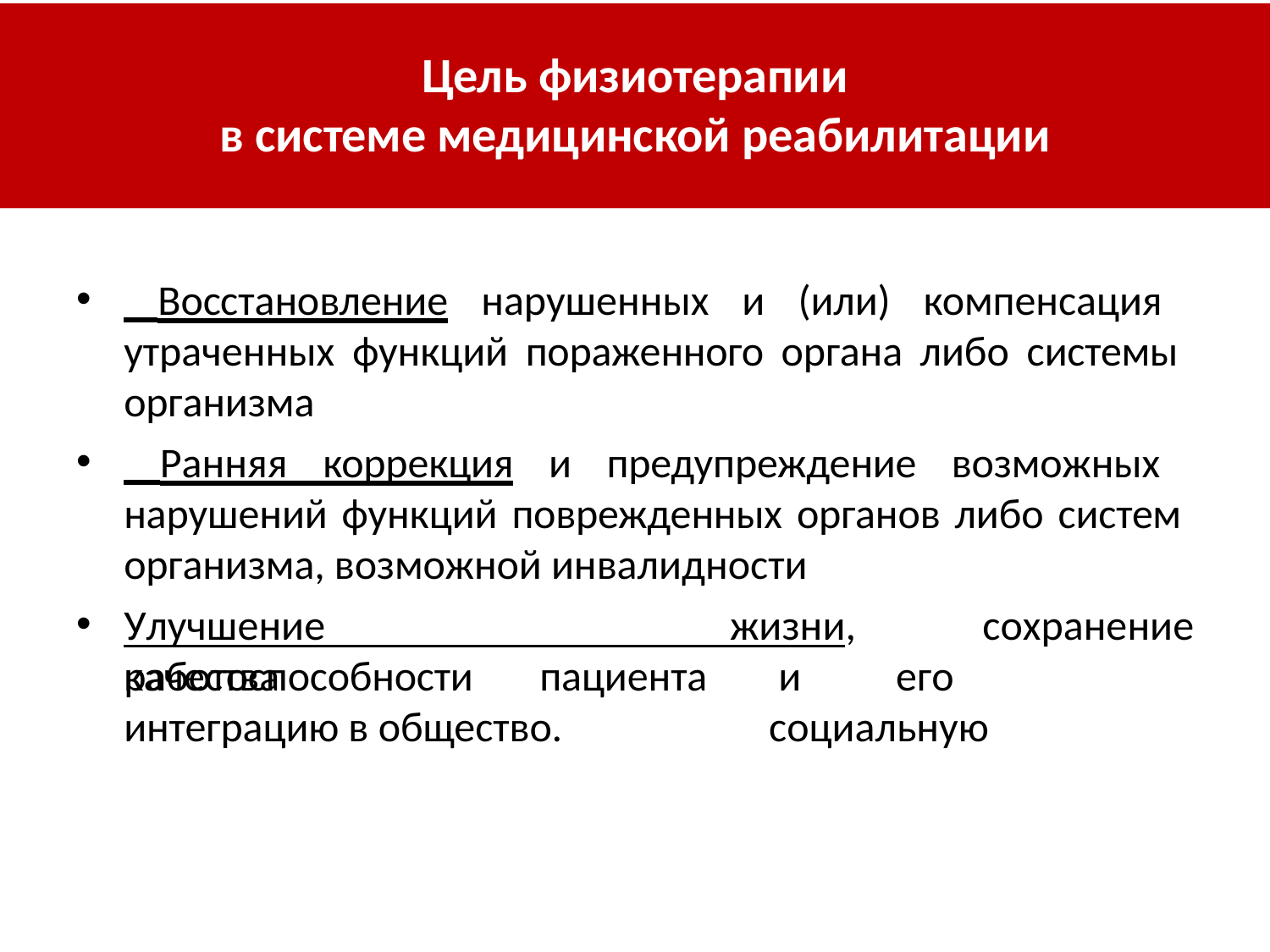

# Цель физиотерапии
в системе медицинской реабилитации

 Восстановление нарушенных и (или) компенсация  утраченных функций пораженного органа либо системы  организма
 Ранняя коррекция и предупреждение возможных  нарушений функций поврежденных органов либо систем  организма, возможной инвалидности
Улучшение	качества
жизни,
сохранение  и	его	социальную

работоспособности	пациента
интеграцию в общество.